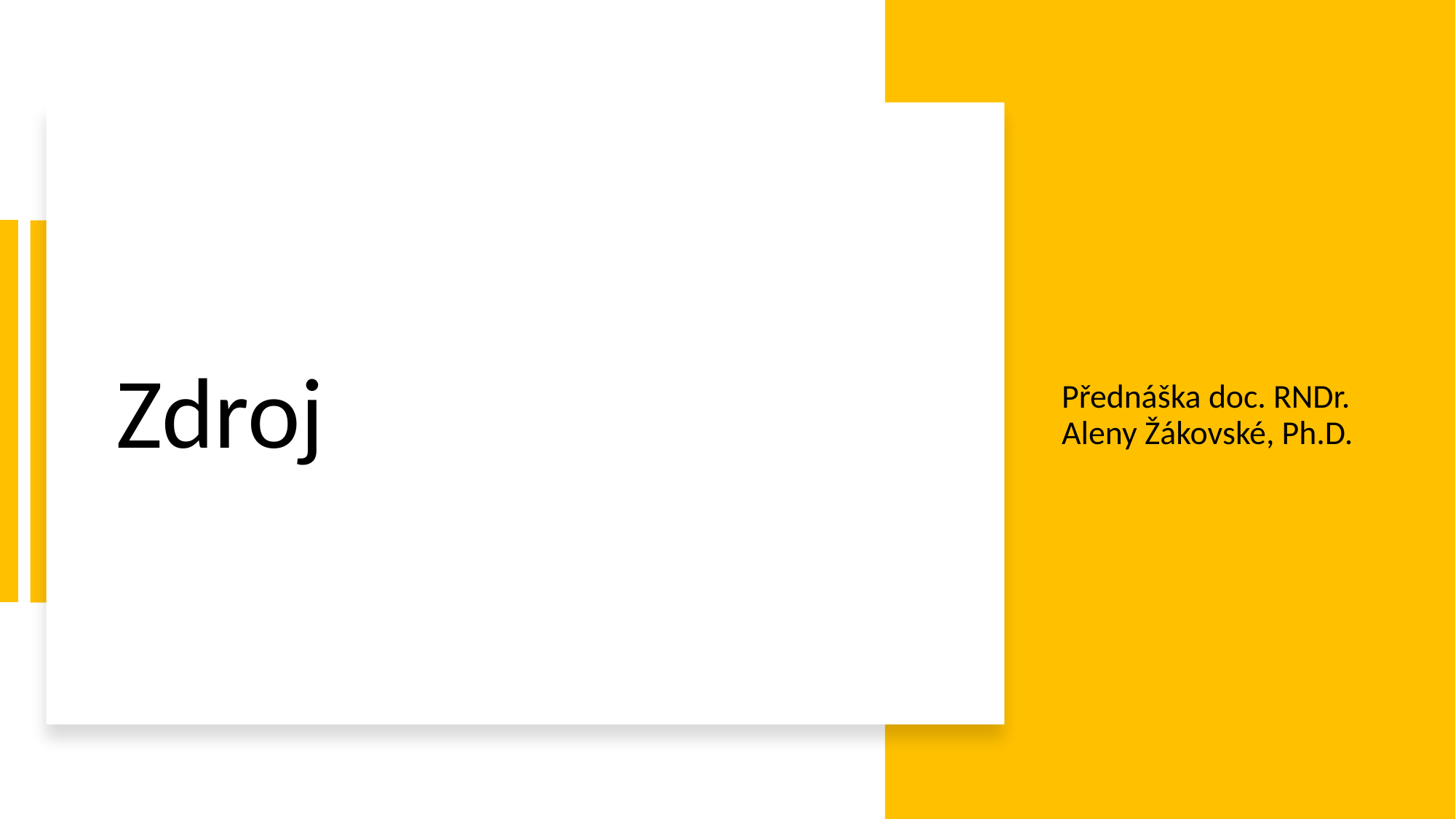

# Zdroj
Přednáška doc. RNDr. Aleny Žákovské, Ph.D.